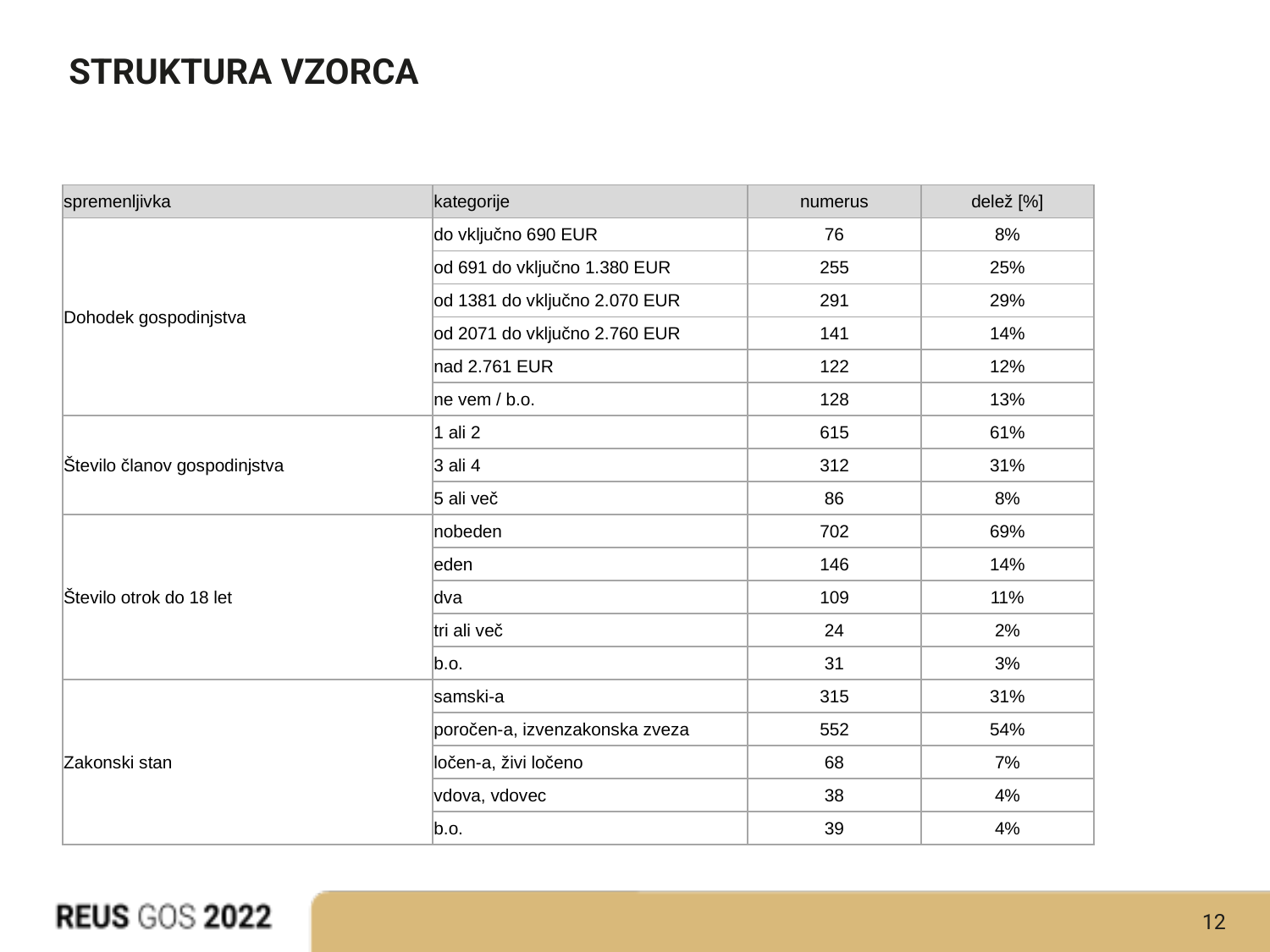

# STRUKTURA VZORCA
| spremenljivka | kategorije | numerus | delež [%] |
| --- | --- | --- | --- |
| Dohodek gospodinjstva | do vključno 690 EUR | 76 | 8% |
|  | od 691 do vključno 1.380 EUR | 255 | 25% |
|  | od 1381 do vključno 2.070 EUR | 291 | 29% |
|  | od 2071 do vključno 2.760 EUR | 141 | 14% |
|  | nad 2.761 EUR | 122 | 12% |
|  | ne vem / b.o. | 128 | 13% |
| Število članov gospodinjstva | 1 ali 2 | 615 | 61% |
|  | 3 ali 4 | 312 | 31% |
|  | 5 ali več | 86 | 8% |
| Število otrok do 18 let | nobeden | 702 | 69% |
|  | eden | 146 | 14% |
|  | dva | 109 | 11% |
|  | tri ali več | 24 | 2% |
|  | b.o. | 31 | 3% |
| Zakonski stan | samski-a | 315 | 31% |
|  | poročen-a, izvenzakonska zveza | 552 | 54% |
|  | ločen-a, živi ločeno | 68 | 7% |
|  | vdova, vdovec | 38 | 4% |
|  | b.o. | 39 | 4% |
12